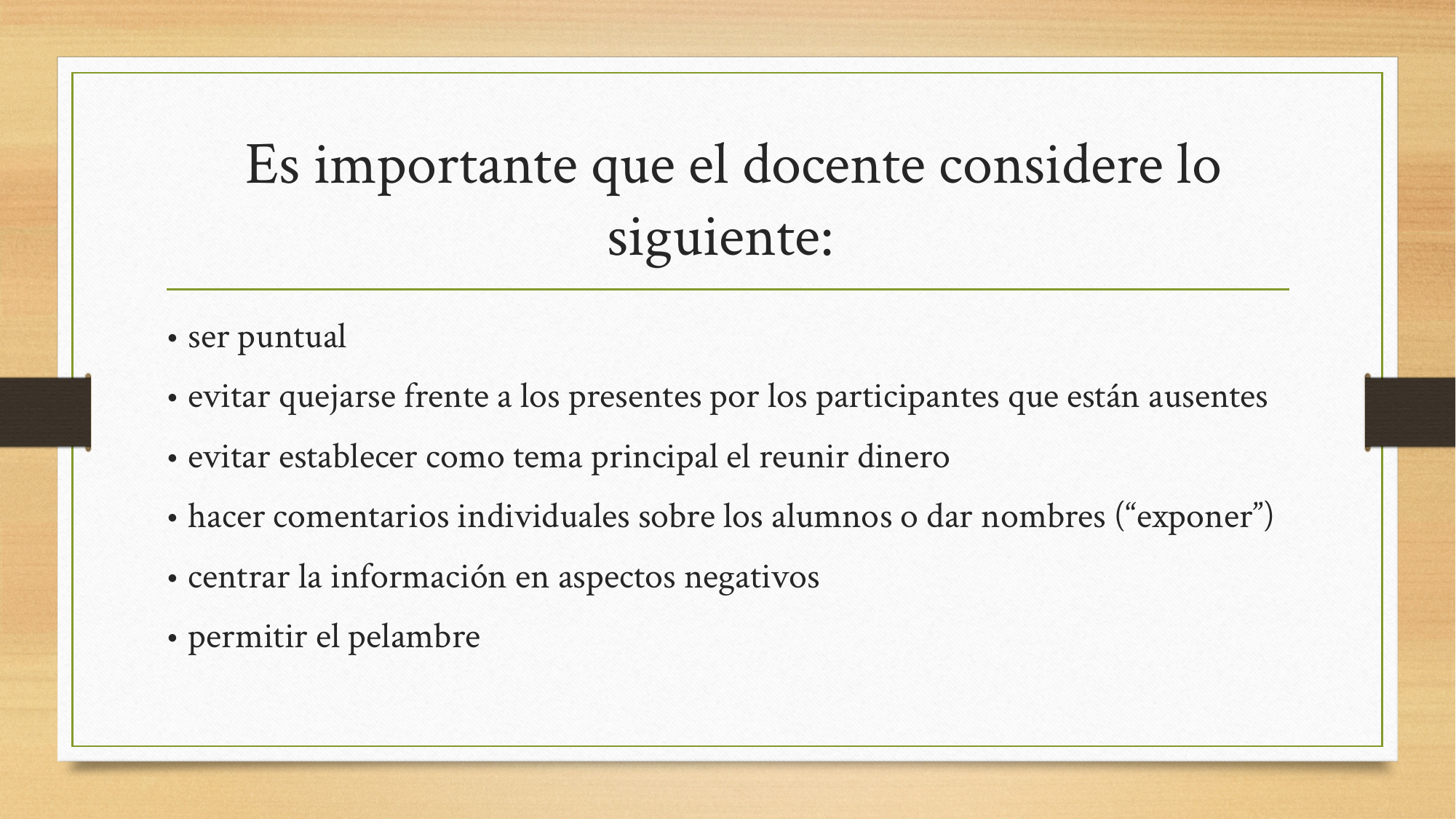

# Es importante que el docente considere lo siguiente:
• ser puntual
• evitar quejarse frente a los presentes por los participantes que están ausentes
• evitar establecer como tema principal el reunir dinero
• hacer comentarios individuales sobre los alumnos o dar nombres (“exponer”)
• centrar la información en aspectos negativos
• permitir el pelambre